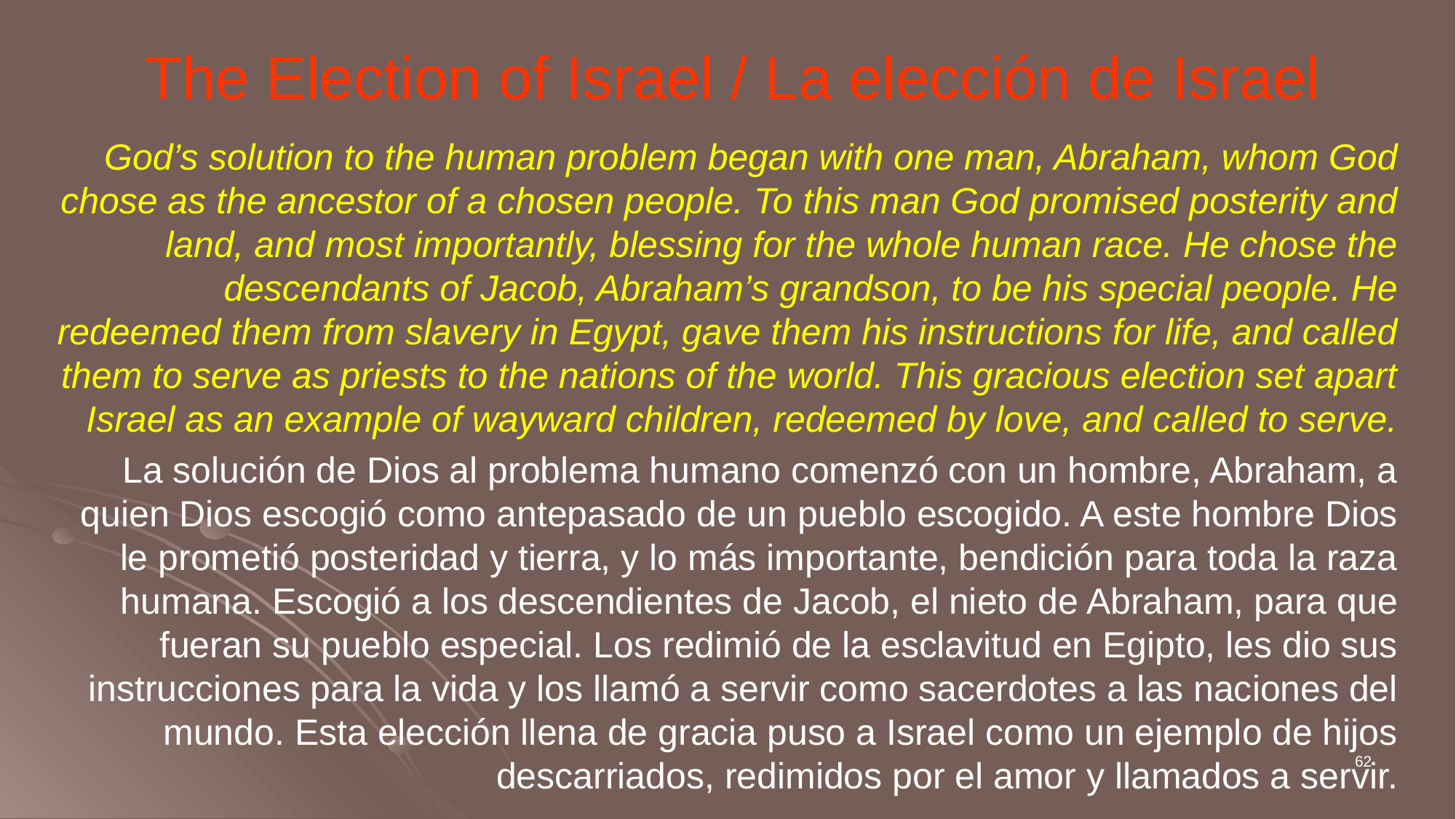

# The Election of Israel / La elección de Israel
God’s solution to the human problem began with one man, Abraham, whom God chose as the ancestor of a chosen people. To this man God promised posterity and land, and most importantly, blessing for the whole human race. He chose the descendants of Jacob, Abraham’s grandson, to be his special people. He redeemed them from slavery in Egypt, gave them his instructions for life, and called them to serve as priests to the nations of the world. This gracious election set apart Israel as an example of wayward children, redeemed by love, and called to serve.
La solución de Dios al problema humano comenzó con un hombre, Abraham, a quien Dios escogió como antepasado de un pueblo escogido. A este hombre Dios le prometió posteridad y tierra, y lo más importante, bendición para toda la raza humana. Escogió a los descendientes de Jacob, el nieto de Abraham, para que fueran su pueblo especial. Los redimió de la esclavitud en Egipto, les dio sus instrucciones para la vida y los llamó a servir como sacerdotes a las naciones del mundo. Esta elección llena de gracia puso a Israel como un ejemplo de hijos descarriados, redimidos por el amor y llamados a servir.
62